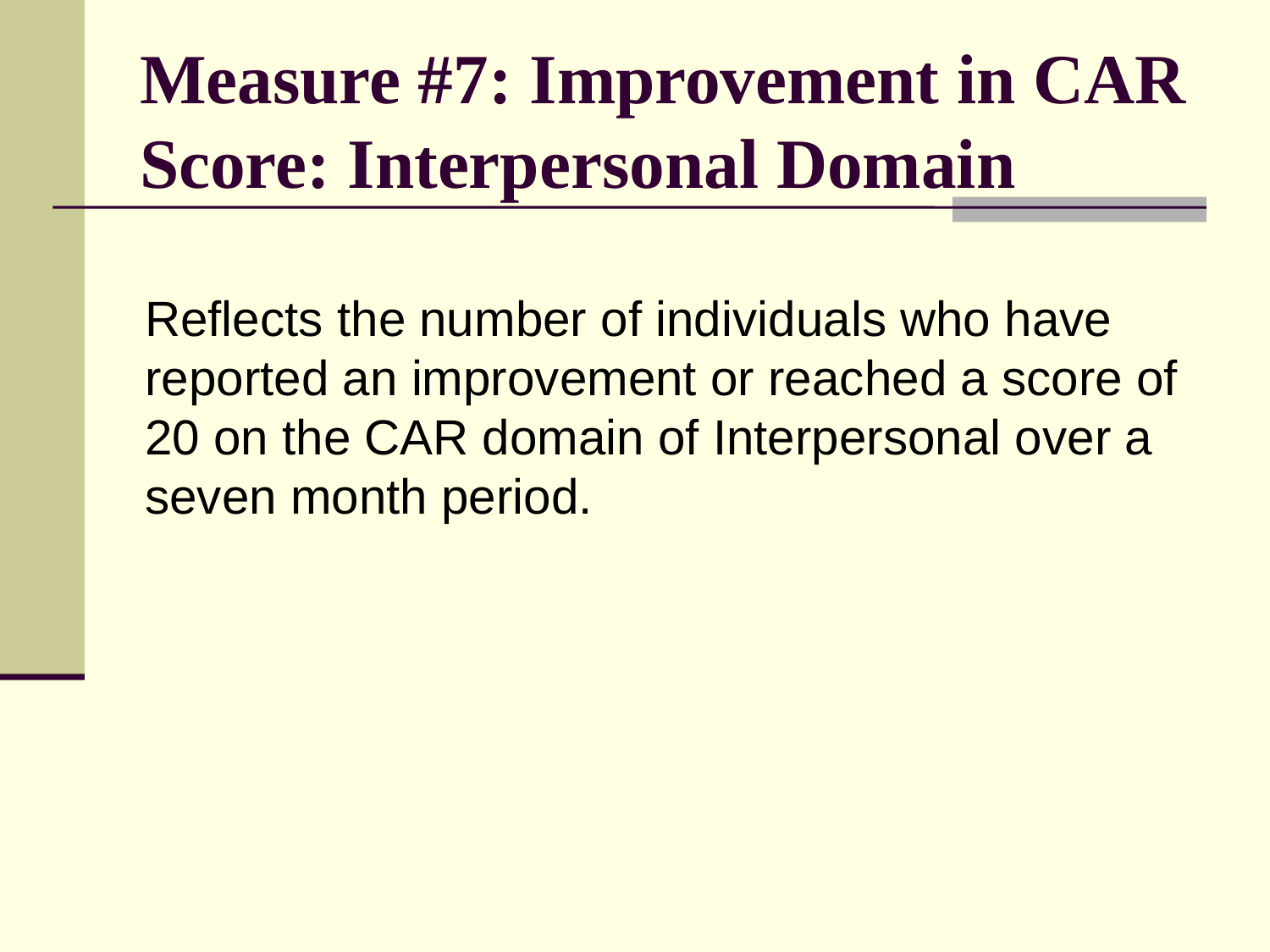

# Measure #7: Improvement in CAR Score: Interpersonal Domain

	Reflects the number of individuals who have reported an improvement or reached a score of 20 on the CAR domain of Interpersonal over a seven month period.